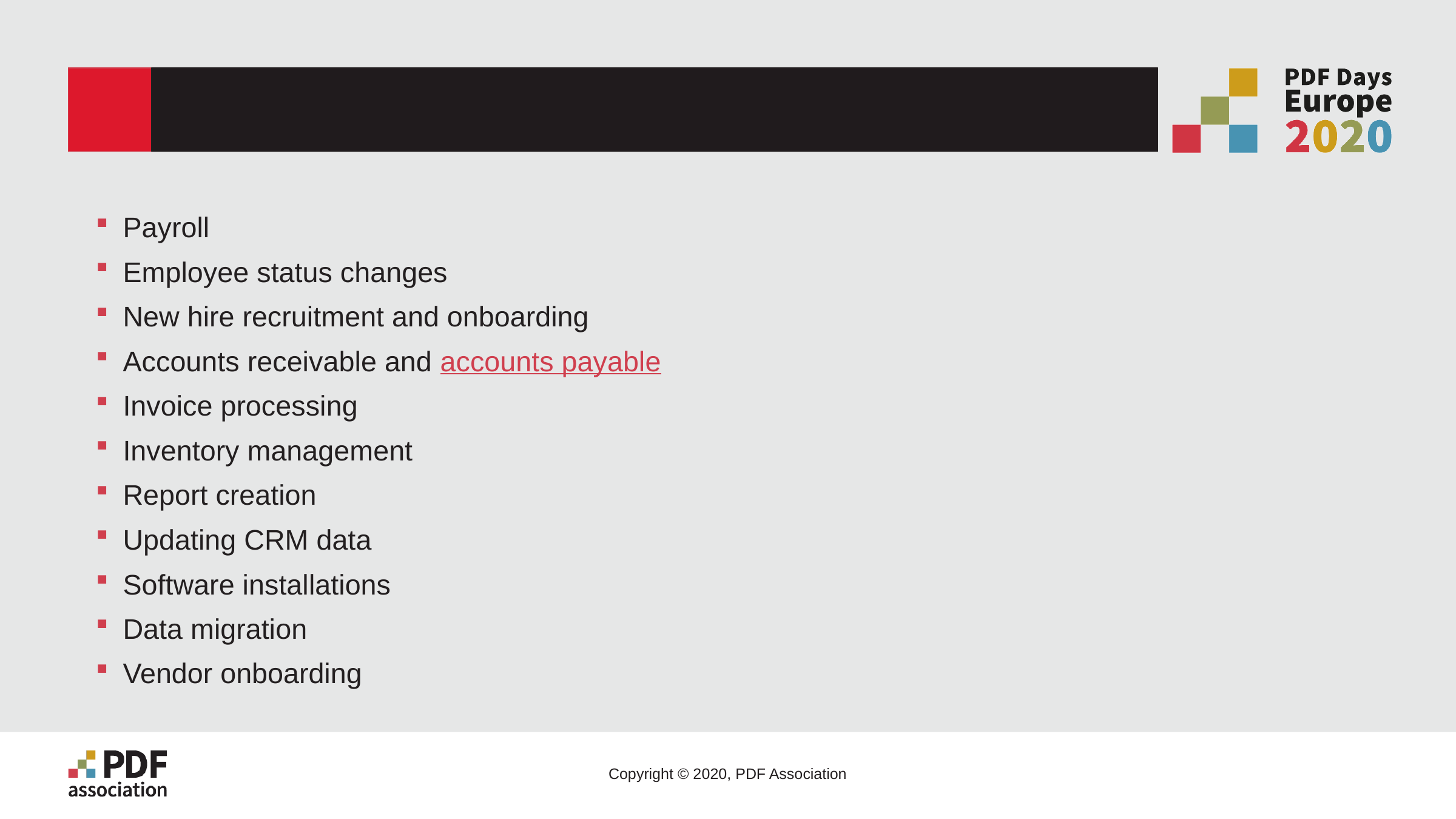

# Common Use Cases
Payroll
Employee status changes
New hire recruitment and onboarding
Accounts receivable and accounts payable
Invoice processing
Inventory management
Report creation
Updating CRM data
Software installations
Data migration
Vendor onboarding

11
Copyright © 2020, PDF Association